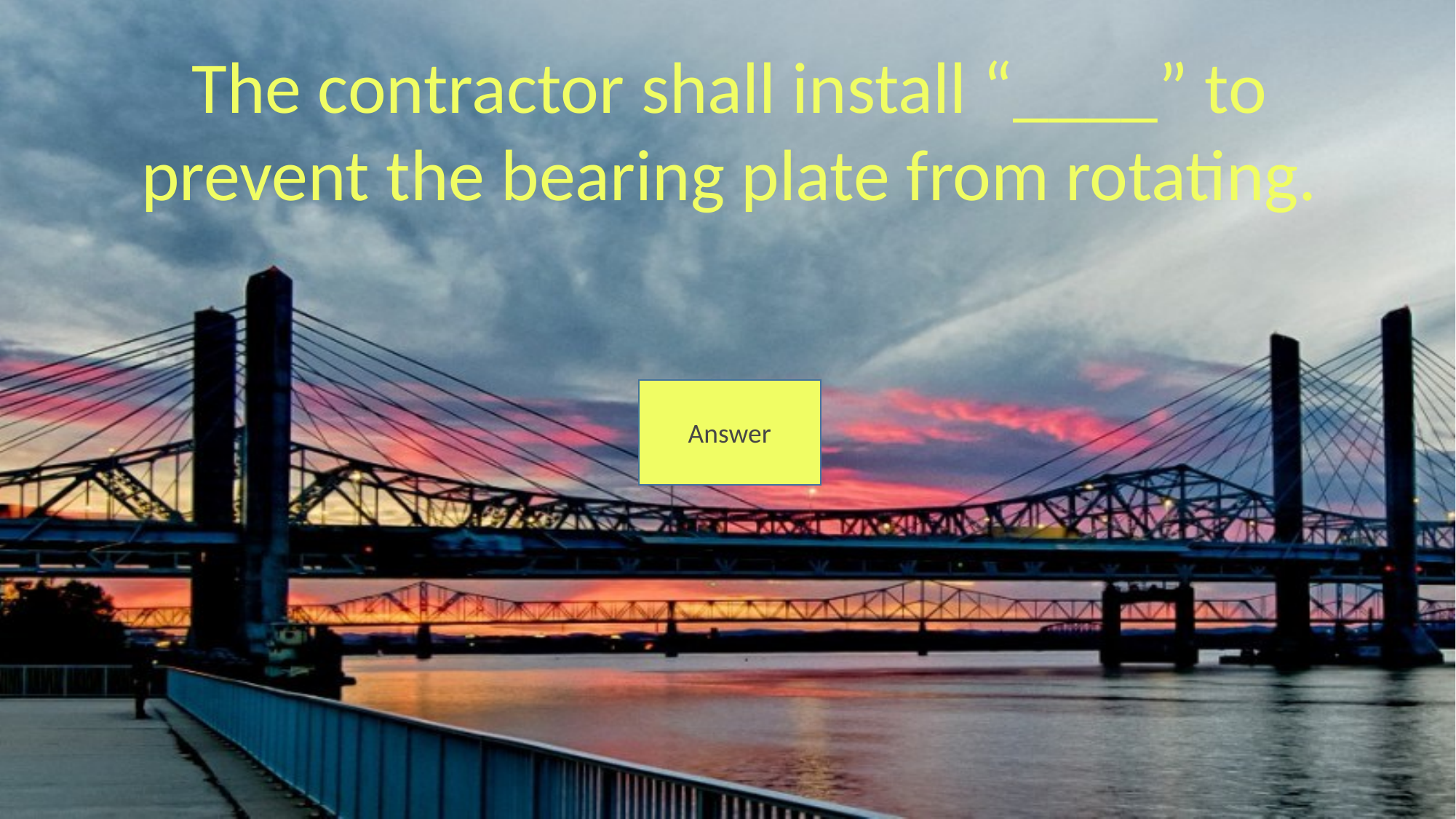

The contractor shall install “____” to prevent the bearing plate from rotating.
Answer